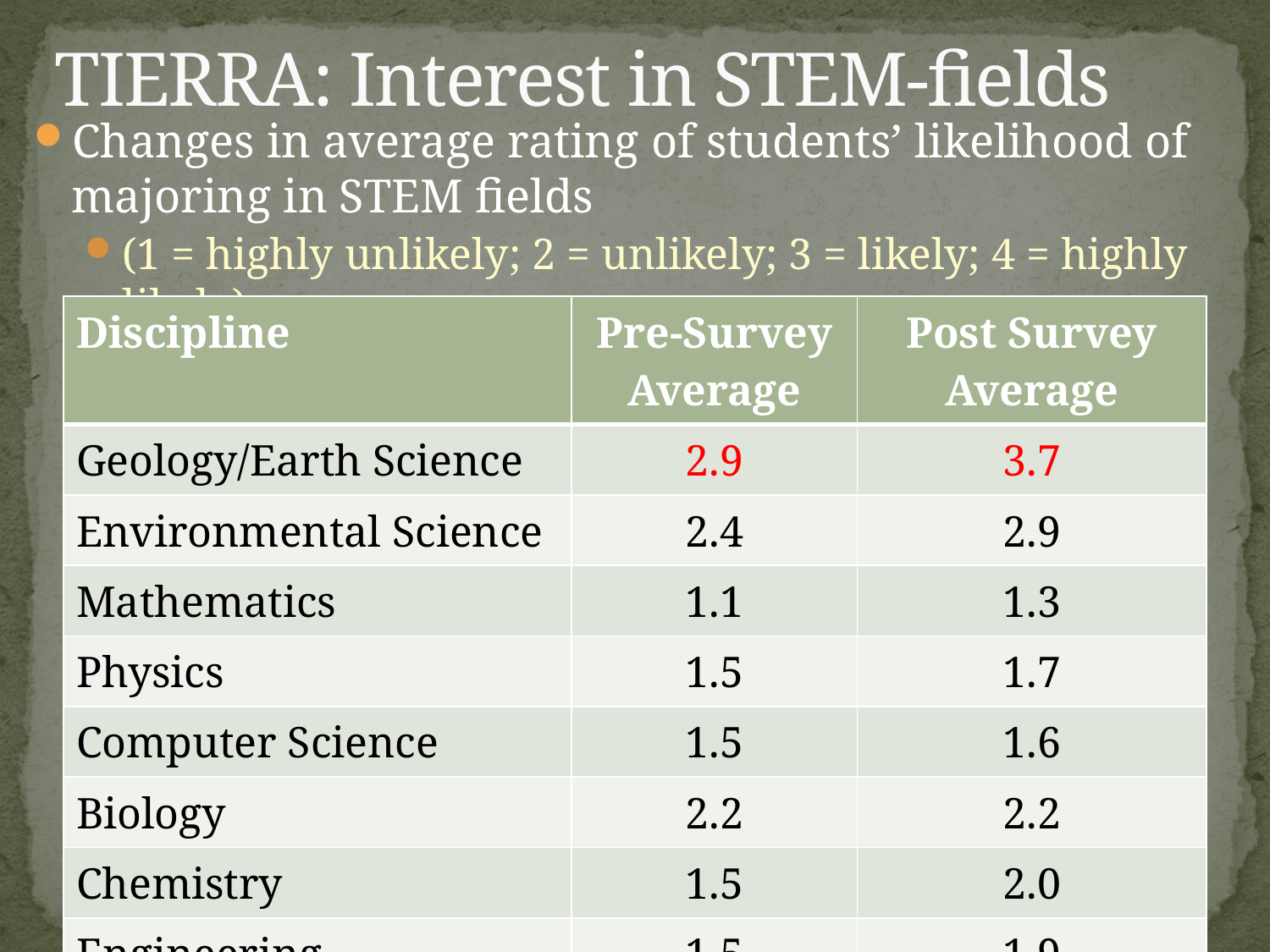

# TIERRA: Interest in STEM-fields
Changes in average rating of students’ likelihood of majoring in STEM fields
(1 = highly unlikely; 2 = unlikely; 3 = likely; 4 = highly likely)
| Discipline | Pre-Survey Average | Post Survey Average |
| --- | --- | --- |
| Geology/Earth Science | 2.9 | 3.7 |
| Environmental Science | 2.4 | 2.9 |
| Mathematics | 1.1 | 1.3 |
| Physics | 1.5 | 1.7 |
| Computer Science | 1.5 | 1.6 |
| Biology | 2.2 | 2.2 |
| Chemistry | 1.5 | 2.0 |
| Engineering | 1.5 | 1.9 |